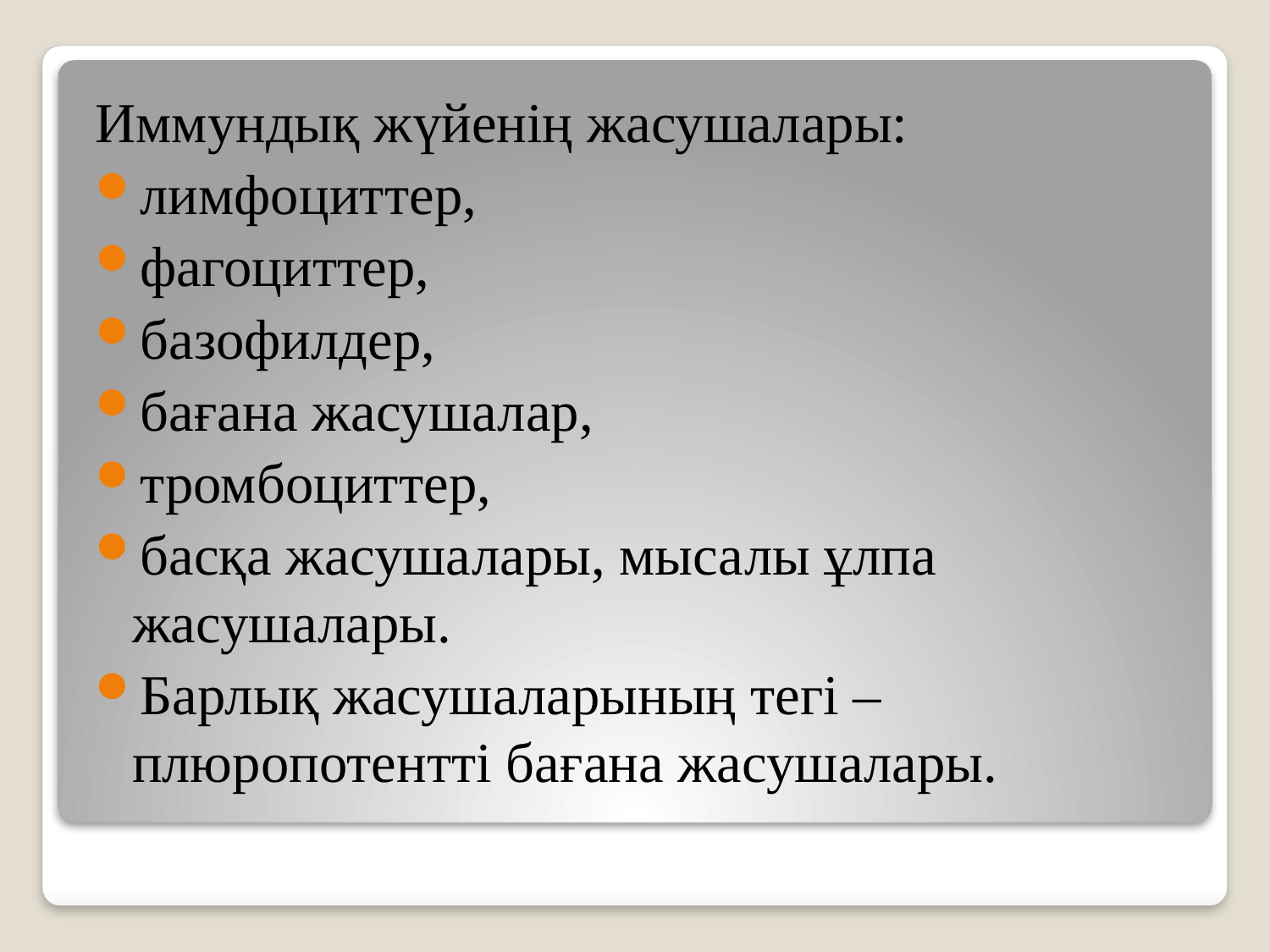

Иммундық жүйенің жасушалары:
лимфоциттер,
фагоциттер,
базофилдер,
бағана жасушалар,
тромбоциттер,
басқа жасушалары, мысалы ұлпа жасушалары.
Барлық жасушаларының тегі – плюропотентті бағана жасушалары.